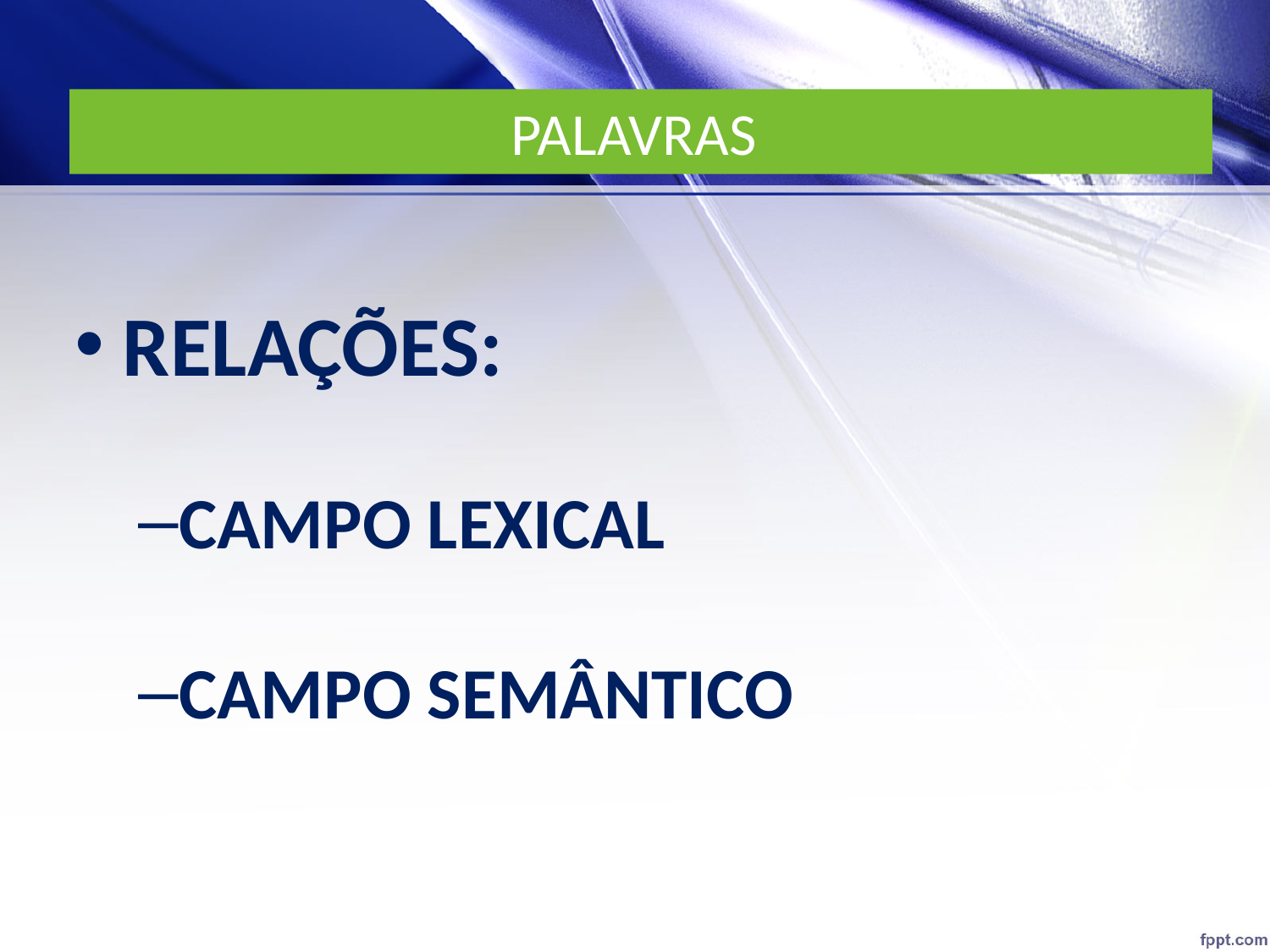

# PALAVRAS
RELAÇÕES:

CAMPO LEXICAL

CAMPO SEMÂNTICO